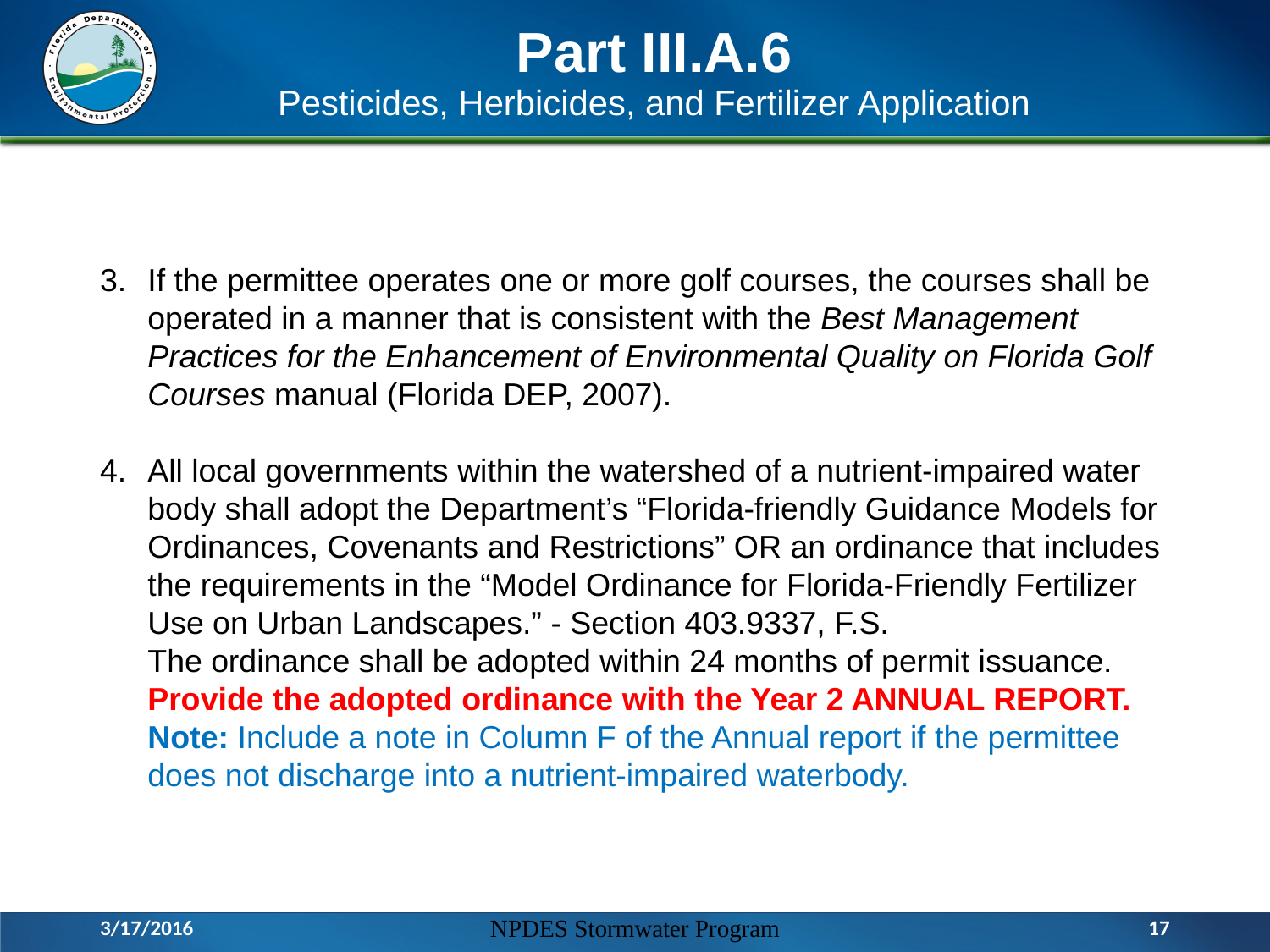

# Part III.A.6 Pesticides, Herbicides, and Fertilizer Application
If the permittee operates one or more golf courses, the courses shall be operated in a manner that is consistent with the Best Management Practices for the Enhancement of Environmental Quality on Florida Golf Courses manual (Florida DEP, 2007).

All local governments within the watershed of a nutrient-impaired water body shall adopt the Department’s “Florida-friendly Guidance Models for Ordinances, Covenants and Restrictions” OR an ordinance that includes the requirements in the “Model Ordinance for Florida-Friendly Fertilizer Use on Urban Landscapes.” - Section 403.9337, F.S.
The ordinance shall be adopted within 24 months of permit issuance.
Provide the adopted ordinance with the Year 2 ANNUAL REPORT.
Note: Include a note in Column F of the Annual report if the permittee does not discharge into a nutrient-impaired waterbody.

3/17/2016
NPDES Stormwater Program
17